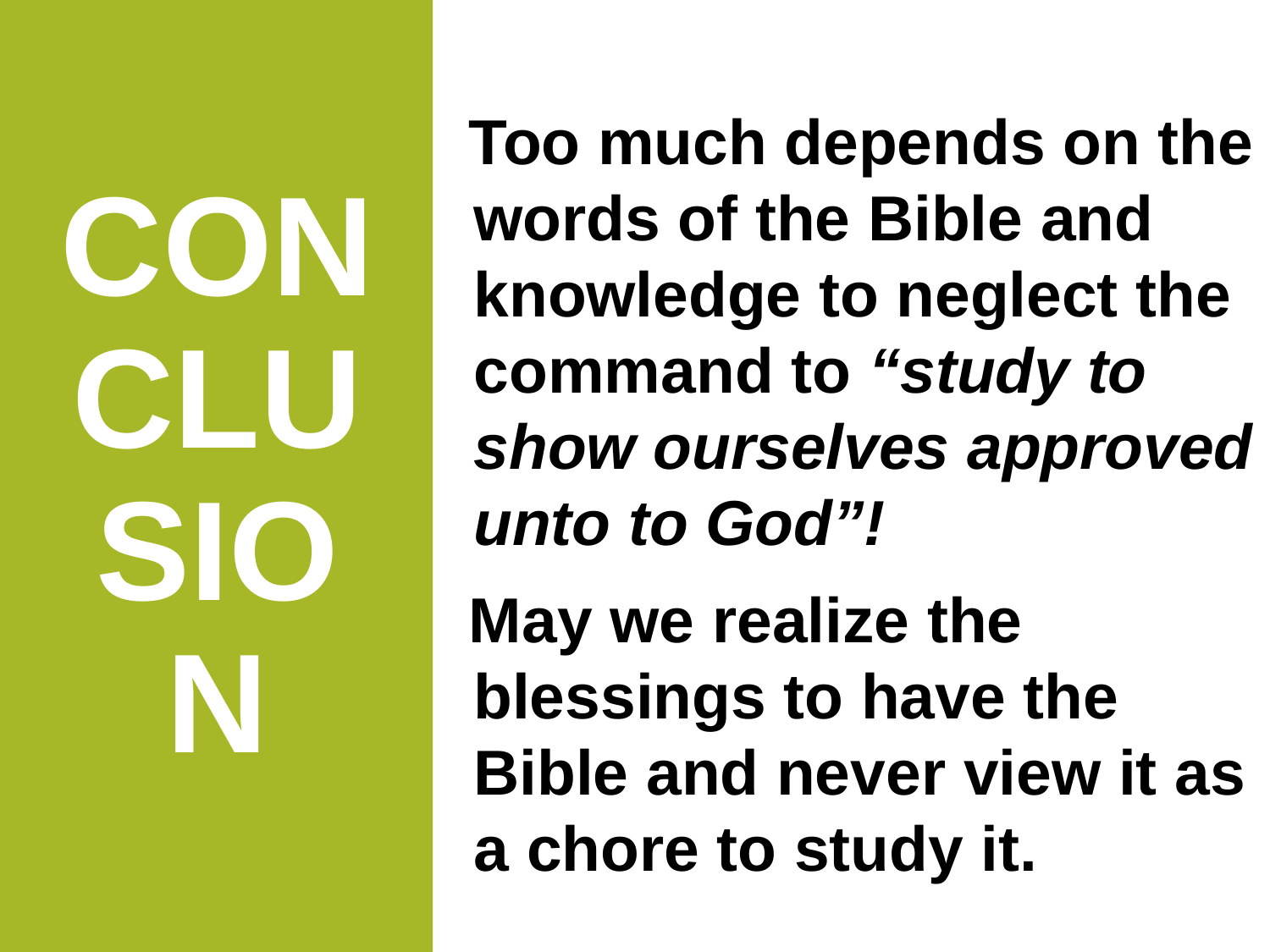

# CONCLUSION
Too much depends on the words of the Bible and knowledge to neglect the command to “study to show ourselves approved unto to God”!
May we realize the blessings to have the Bible and never view it as a chore to study it.